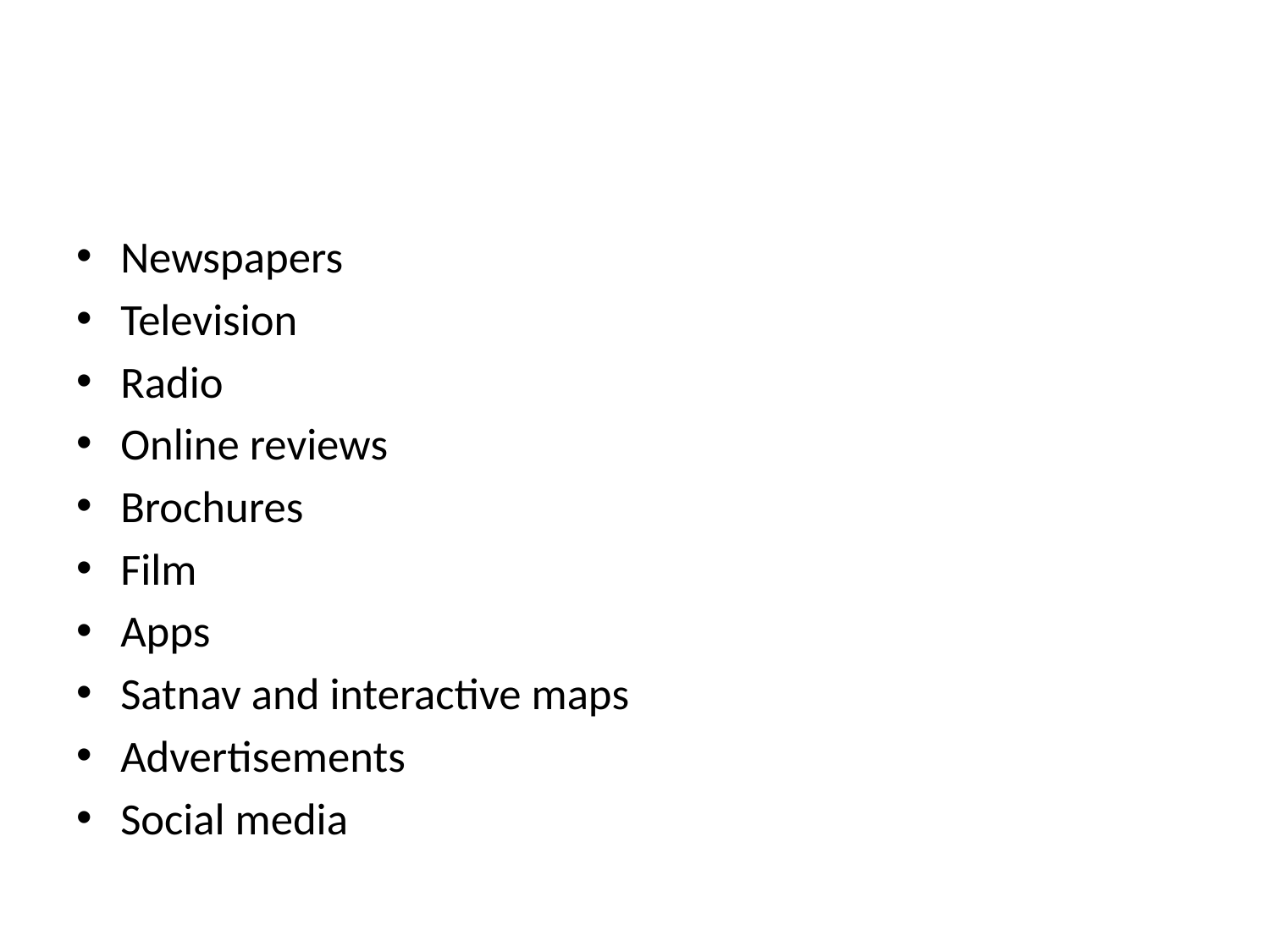

#
Newspapers
Television
Radio
Online reviews
Brochures
Film
Apps
Satnav and interactive maps
Advertisements
Social media